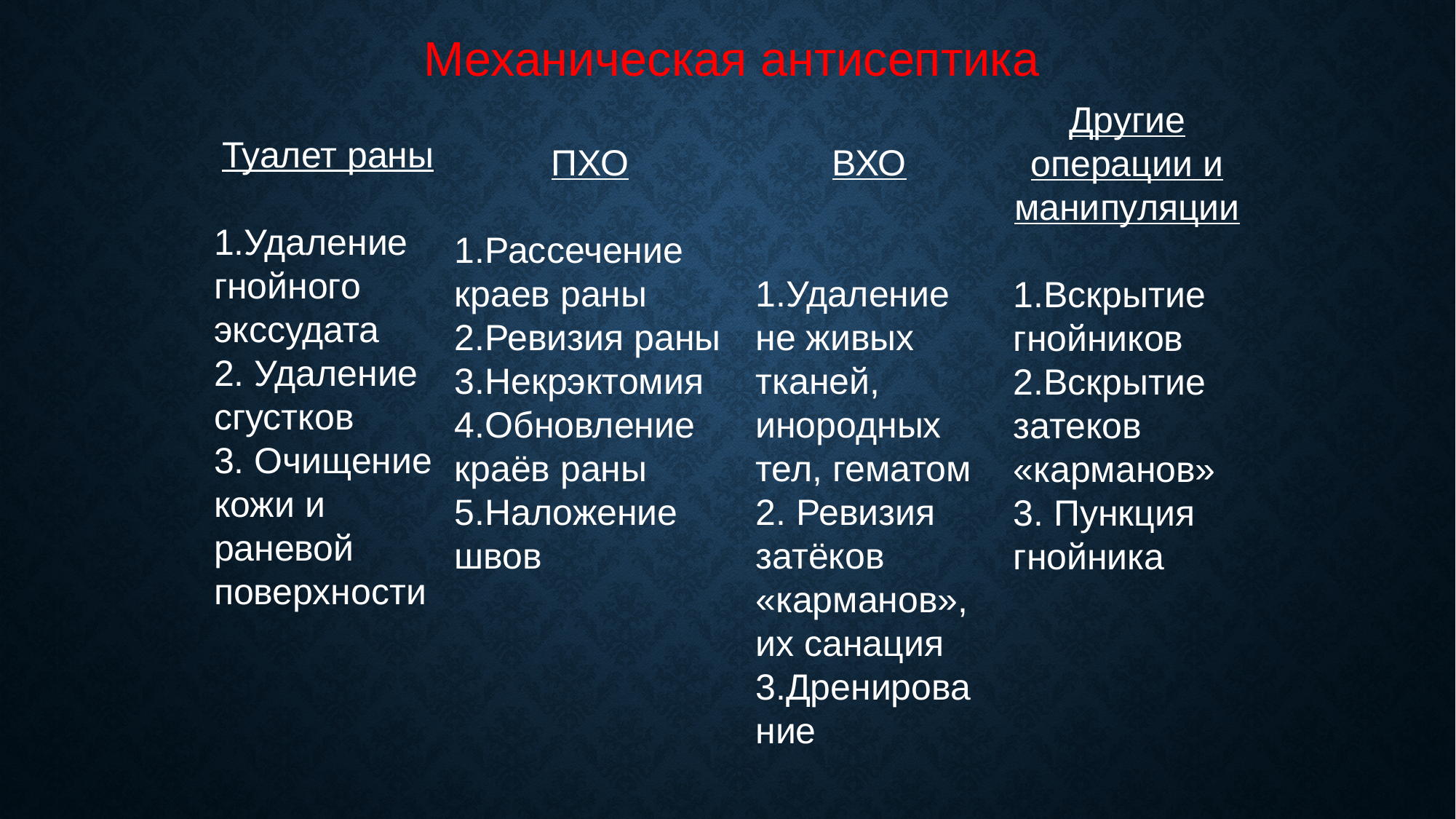

Механическая антисептика
Другие операции и манипуляции

1.Вскрытие гнойников
2.Вскрытие затеков «карманов»
3. Пункция гнойника
Туалет раны

1.Удаление гнойного экссудата
2. Удаление сгустков
3. Очищение кожи и раневой поверхности
ПХО

1.Рассечение краев раны
2.Ревизия раны
3.Некрэктомия
4.Обновление краёв раны
5.Наложение швов
ВХО

1.Удаление не живых тканей, инородных тел, гематом
2. Ревизия затёков «карманов», их санация
3.Дренирование